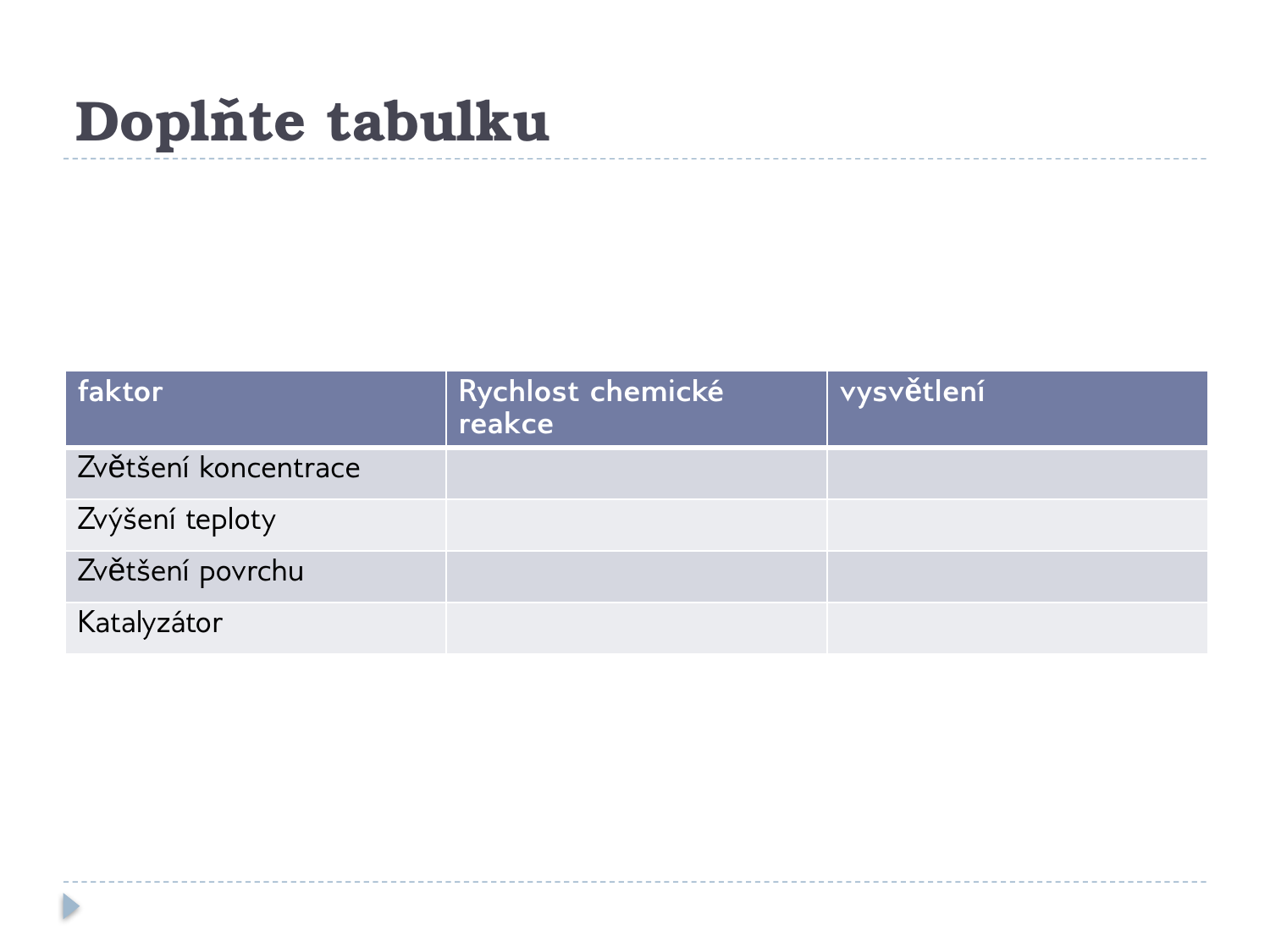

# Doplňte tabulku
| faktor | Rychlost chemické reakce | vysvětlení |
| --- | --- | --- |
| Zvětšení koncentrace |  |  |
| Zvýšení teploty |  |  |
| Zvětšení povrchu |  |  |
| Katalyzátor |  |  |